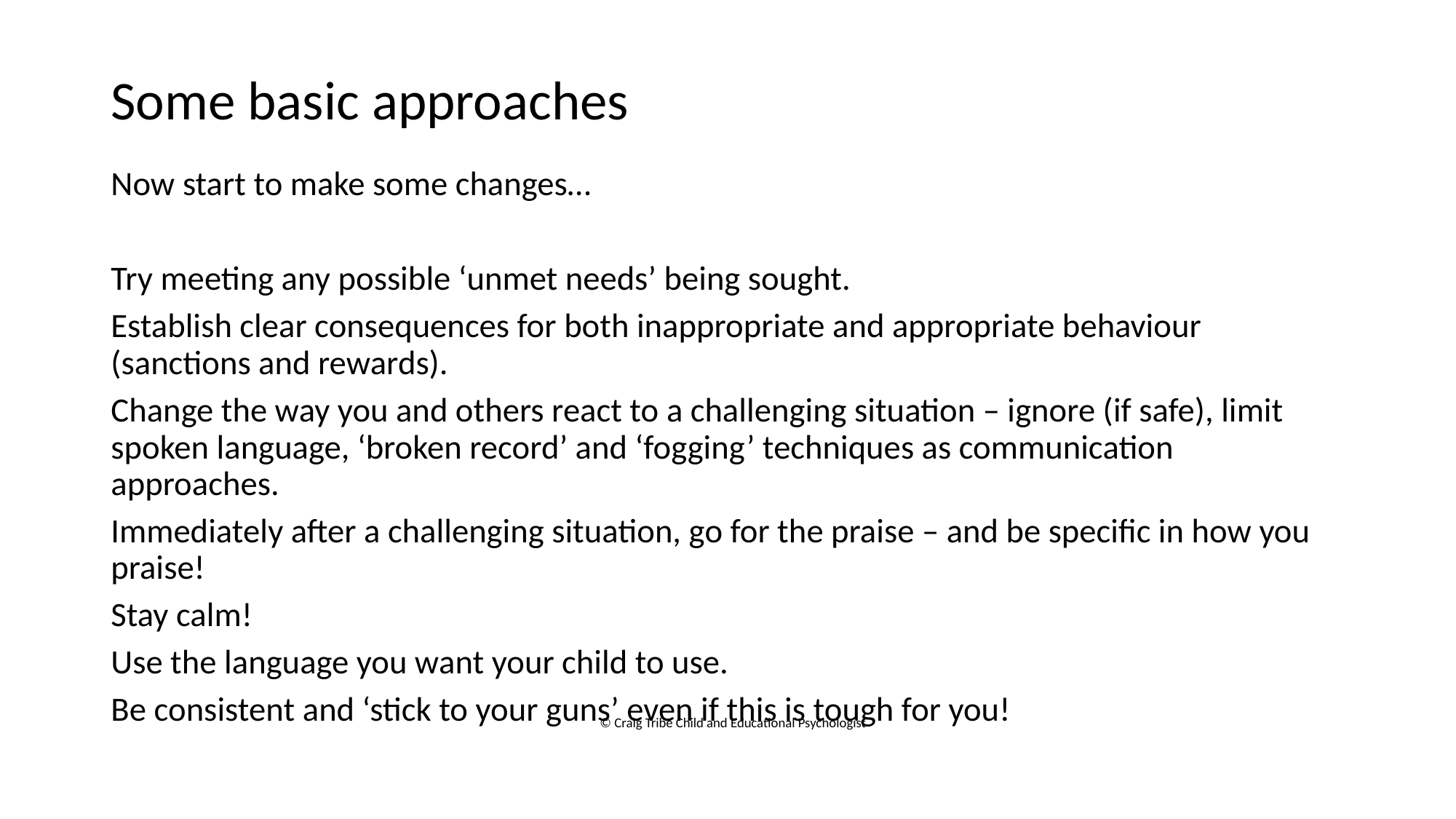

# Some basic approaches
Now start to make some changes…

Try meeting any possible ‘unmet needs’ being sought.
Establish clear consequences for both inappropriate and appropriate behaviour (sanctions and rewards).
Change the way you and others react to a challenging situation – ignore (if safe), limit spoken language, ‘broken record’ and ‘fogging’ techniques as communication approaches.
Immediately after a challenging situation, go for the praise – and be specific in how you praise!
Stay calm!
Use the language you want your child to use.
Be consistent and ‘stick to your guns’ even if this is tough for you!

© Craig Tribe Child and Educational Psychologist